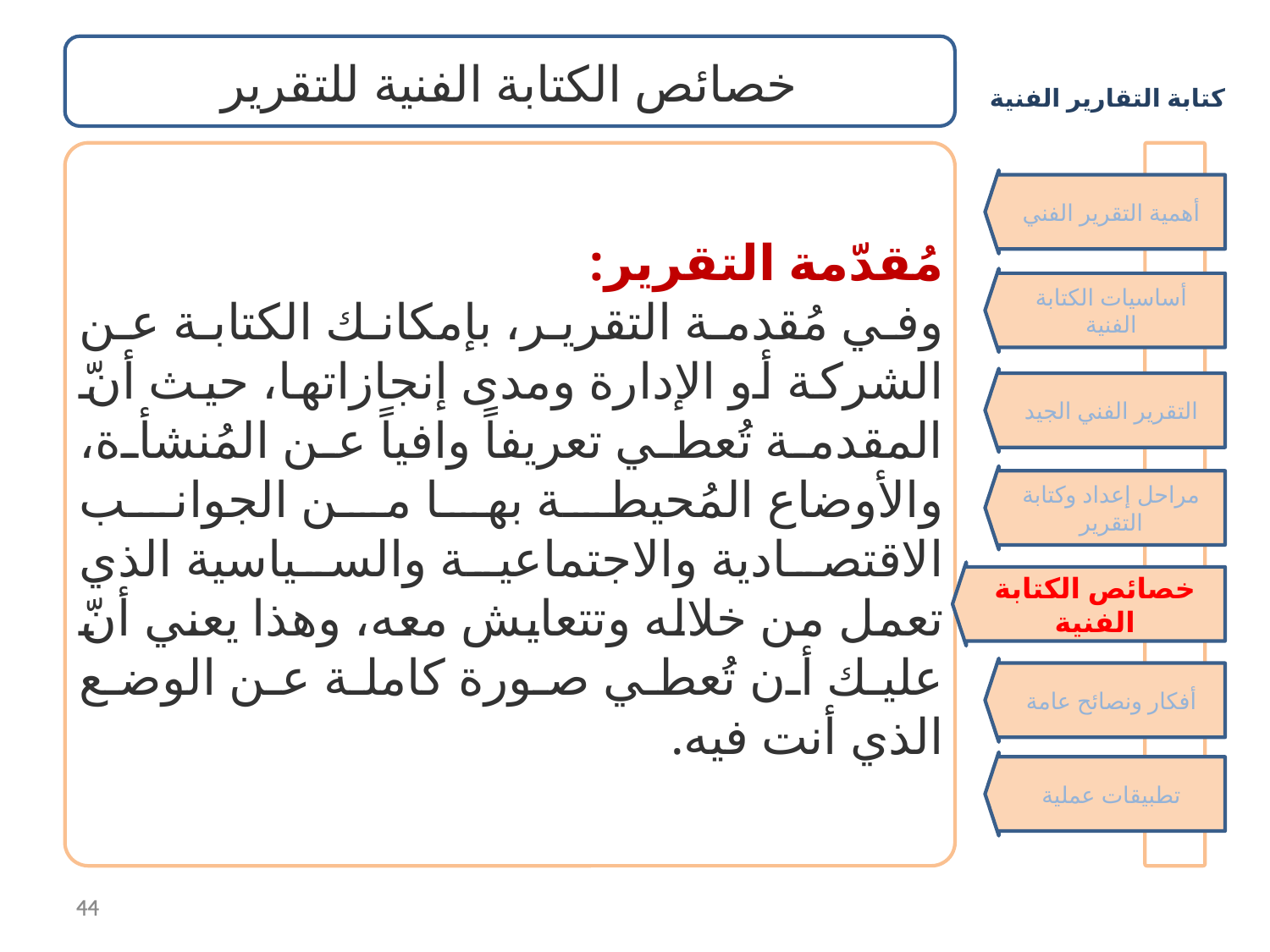

خصائص الكتابة الفنية للتقرير

مُقدّمة التقرير:
وفي مُقدمة التقرير، بإمكانك الكتابة عن الشركة أو الإدارة ومدى إنجازاتها، حيث أنّ المقدمة تُعطي تعريفاً وافياً عن المُنشأة، والأوضاع المُحيطة بها من الجوانب الاقتصادية والاجتماعية والسياسية الذي تعمل من خلاله وتتعايش معه، وهذا يعني أنّ عليك أن تُعطي صورة كاملة عن الوضع الذي أنت فيه.
أهمية التقرير الفني
أساسيات الكتابة الفنية
التقرير الفني الجيد
مراحل إعداد وكتابة التقرير
خصائص الكتابة الفنية
أفكار ونصائح عامة
تطبيقات عملية
44